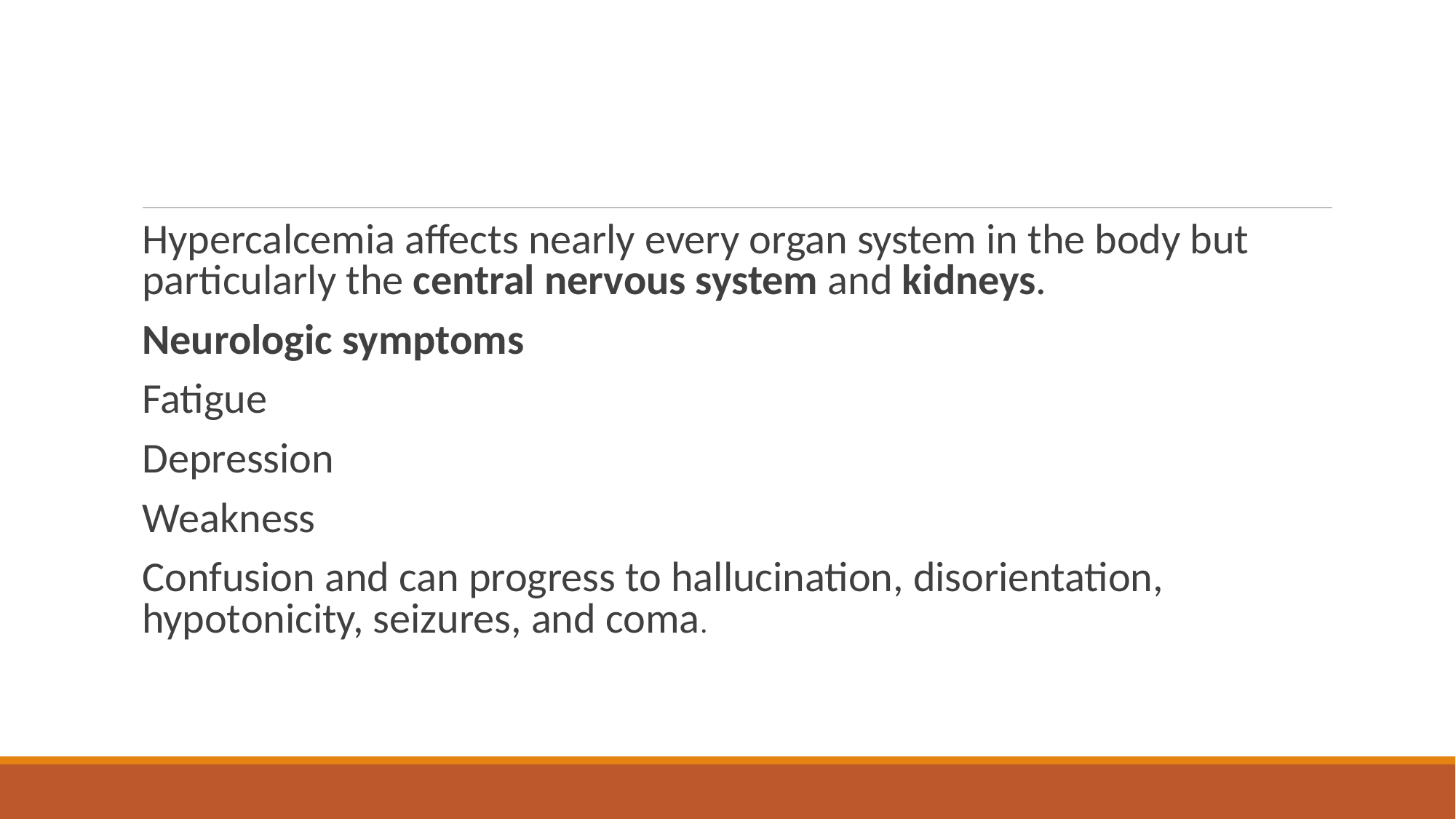

#
Hypercalcemia affects nearly every organ system in the body but particularly the central nervous system and kidneys.
Neurologic symptoms
Fatigue
Depression
Weakness
Confusion and can progress to hallucination, disorientation, hypotonicity, seizures, and coma.